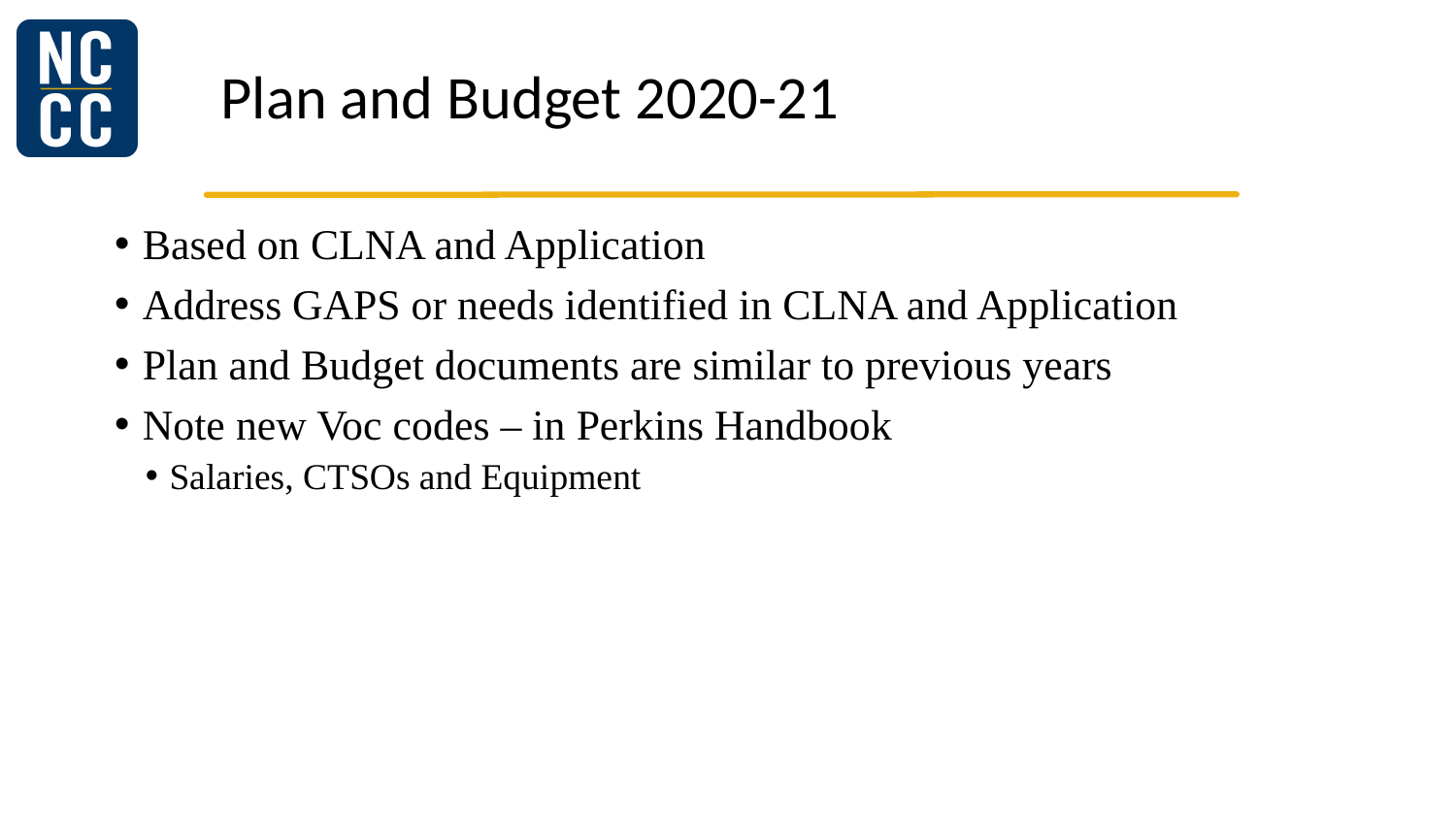

# Plan and Budget 2020-21
Based on CLNA and Application
Address GAPS or needs identified in CLNA and Application
Plan and Budget documents are similar to previous years
Note new Voc codes – in Perkins Handbook
Salaries, CTSOs and Equipment